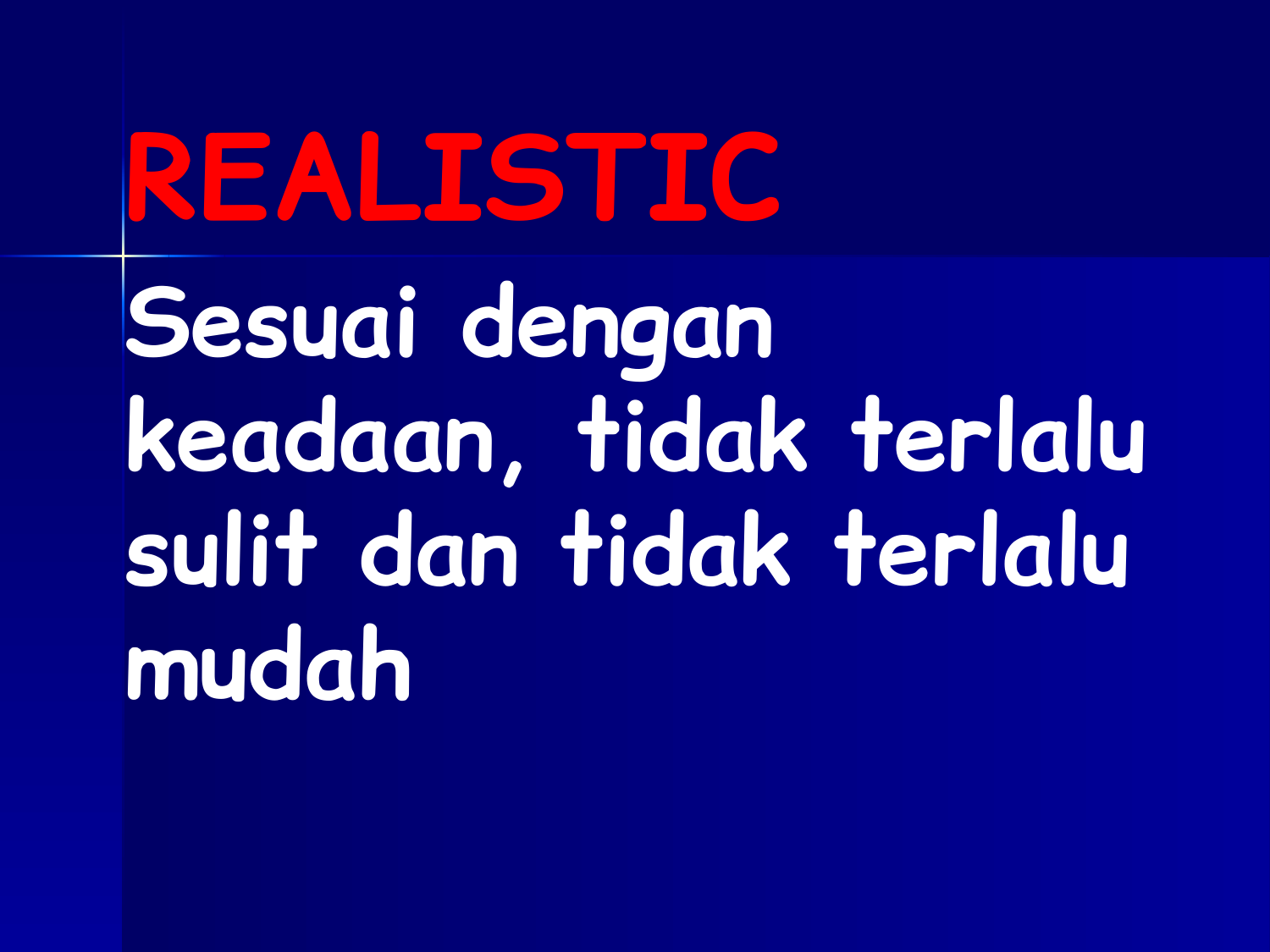

REALISTIC
	Sesuai dengan keadaan, tidak terlalu sulit dan tidak terlalu mudah